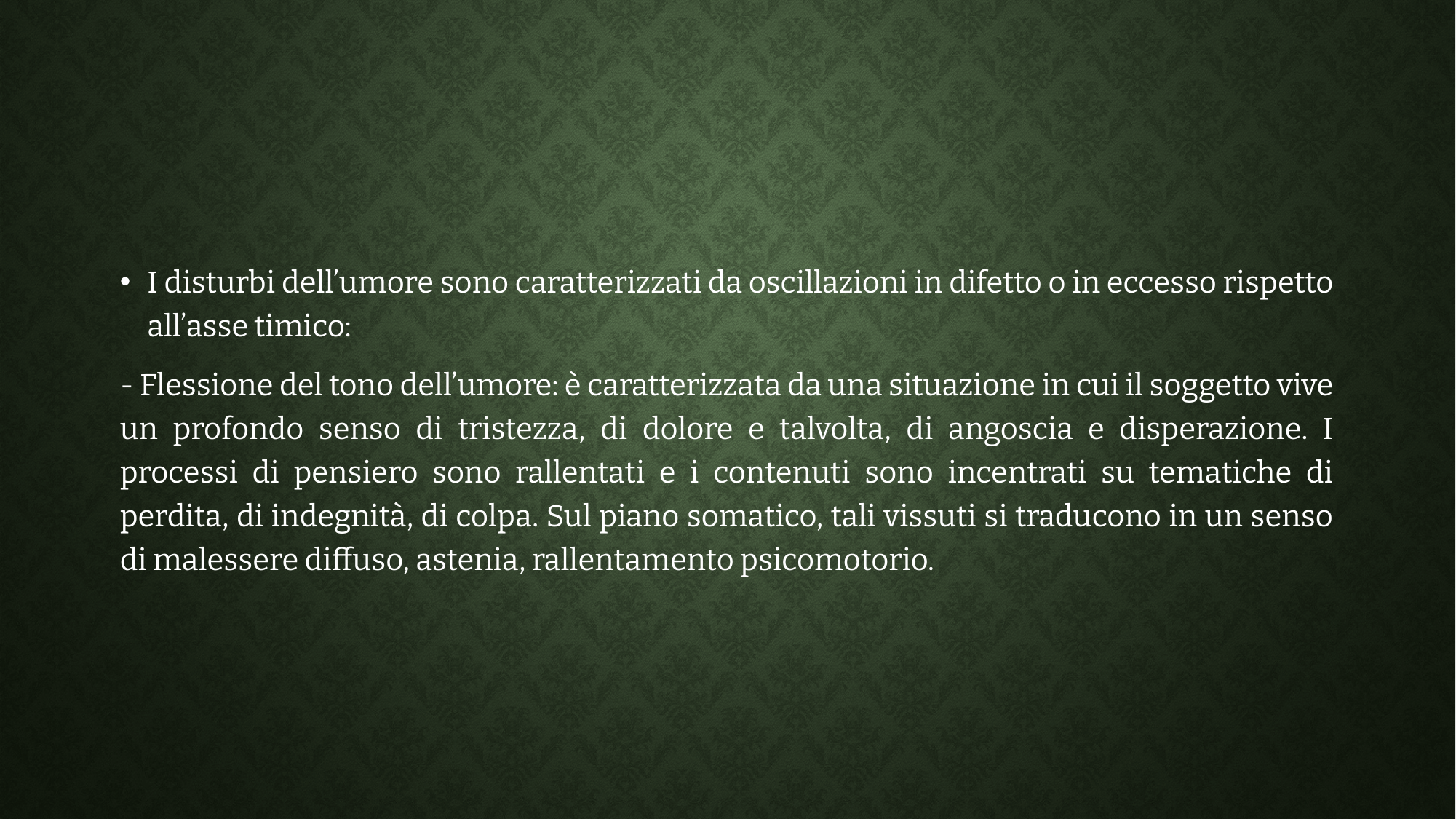

#
I disturbi dell’umore sono caratterizzati da oscillazioni in difetto o in eccesso rispetto all’asse timico:
- Flessione del tono dell’umore: è caratterizzata da una situazione in cui il soggetto vive un profondo senso di tristezza, di dolore e talvolta, di angoscia e disperazione. I processi di pensiero sono rallentati e i contenuti sono incentrati su tematiche di perdita, di indegnità, di colpa. Sul piano somatico, tali vissuti si traducono in un senso di malessere diffuso, astenia, rallentamento psicomotorio.